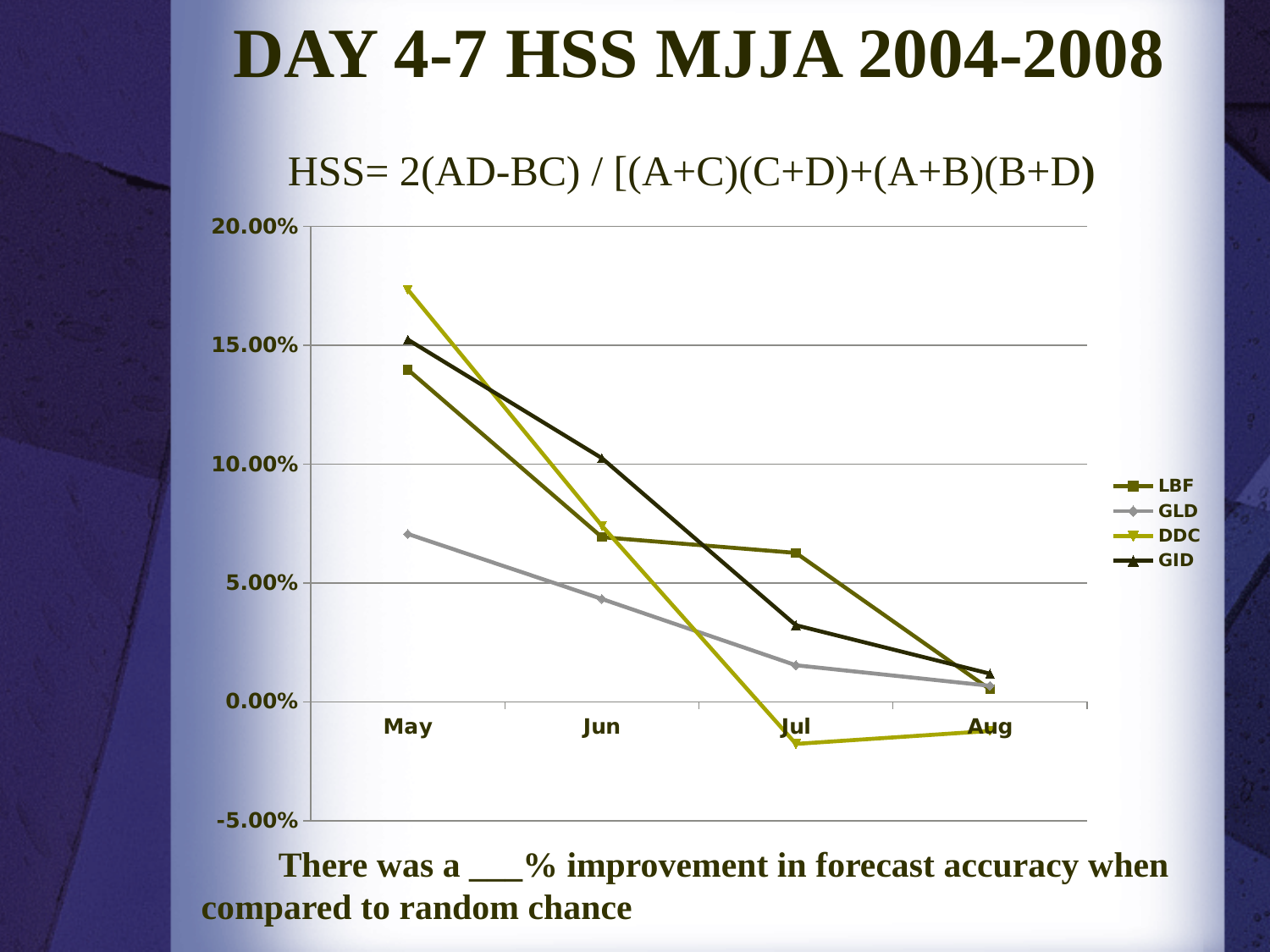

Day 4-7 HSS MJJA 2004-2008
          HSS= 2(ad-bc) / [(a+c)(c+d)+(a+b)(b+d)

### Chart

| Category |  |  |  |  |
|---|---|---|---|---|
| May | 0.13973920000000012 | 0.07059200000000006 | 0.17338 | 0.15238000000000004 |
| Jun | 0.06926000000000003 | 0.04323999999999999 | 0.07406000000000004 | 0.10249999999999998 |
| Jul | 0.06262360000000003 | 0.015359999999999992 | -0.017718 | 0.0322 |
| Aug | 0.005239400000000004 | 0.006720000000000003 | -0.012279999999999998 | 0.011819999999999999 |
       There was a ___% improvement in forecast accuracy when     compared to random chance